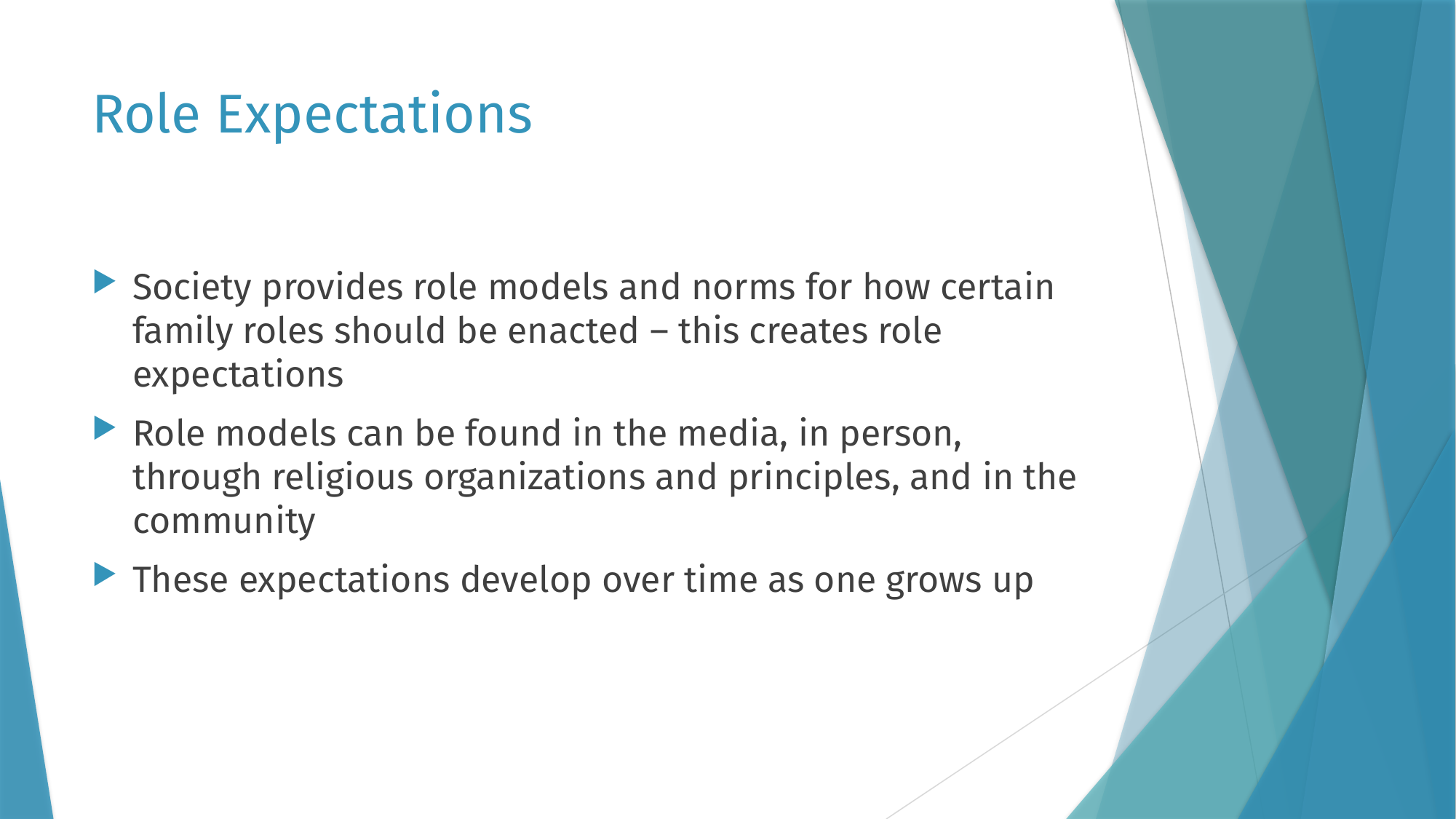

# Role Expectations
Society provides role models and norms for how certain family roles should be enacted – this creates role expectations
Role models can be found in the media, in person, through religious organizations and principles, and in the community
These expectations develop over time as one grows up